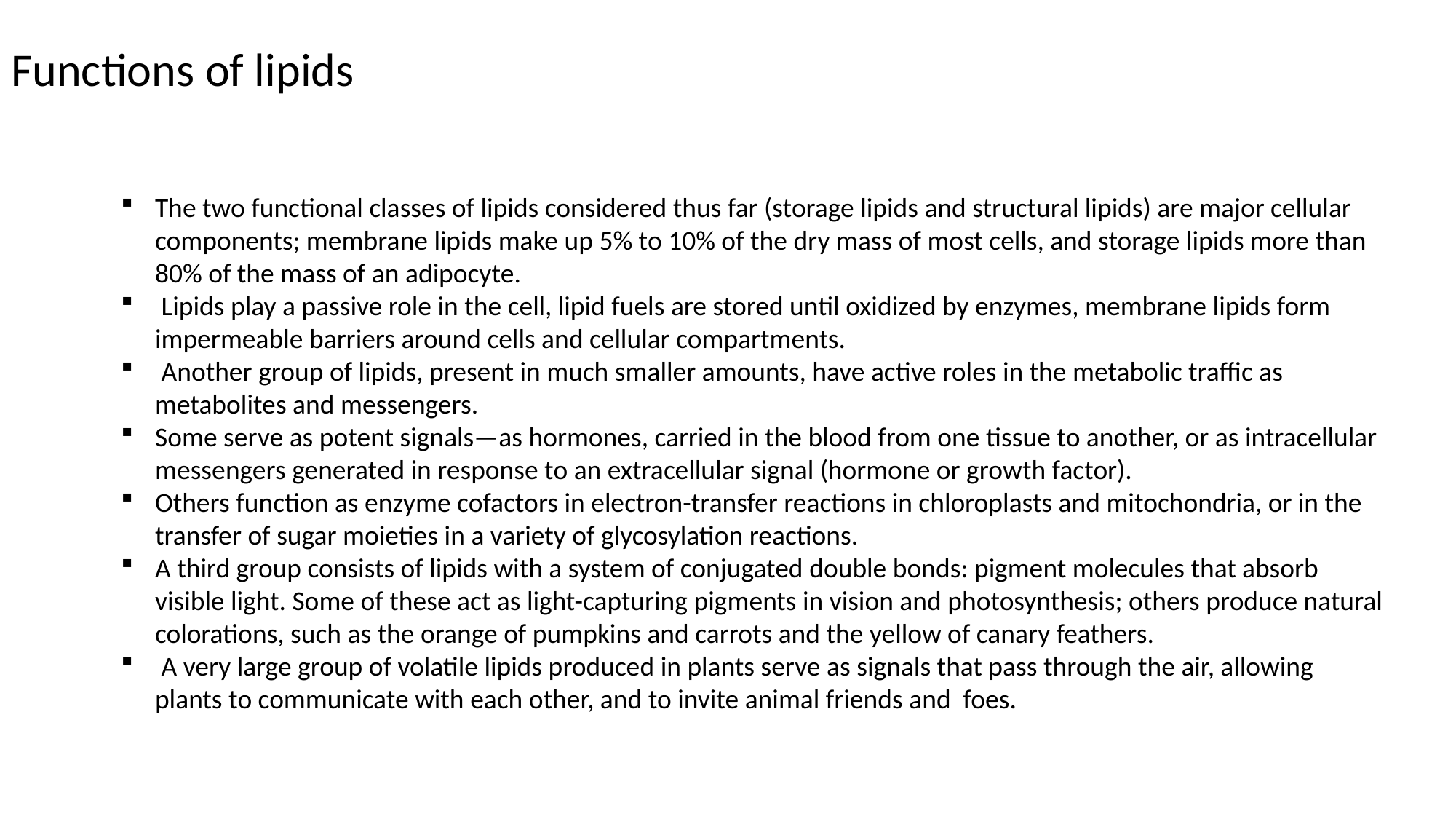

Functions of lipids
The two functional classes of lipids considered thus far (storage lipids and structural lipids) are major cellular components; membrane lipids make up 5% to 10% of the dry mass of most cells, and storage lipids more than 80% of the mass of an adipocyte.
 Lipids play a passive role in the cell, lipid fuels are stored until oxidized by enzymes, membrane lipids form impermeable barriers around cells and cellular compartments.
 Another group of lipids, present in much smaller amounts, have active roles in the metabolic traffic as metabolites and messengers.
Some serve as potent signals—as hormones, carried in the blood from one tissue to another, or as intracellular messengers generated in response to an extracellular signal (hormone or growth factor).
Others function as enzyme cofactors in electron-transfer reactions in chloroplasts and mitochondria, or in the transfer of sugar moieties in a variety of glycosylation reactions.
A third group consists of lipids with a system of conjugated double bonds: pigment molecules that absorb visible light. Some of these act as light-capturing pigments in vision and photosynthesis; others produce natural colorations, such as the orange of pumpkins and carrots and the yellow of canary feathers.
 A very large group of volatile lipids produced in plants serve as signals that pass through the air, allowing plants to communicate with each other, and to invite animal friends and  foes.